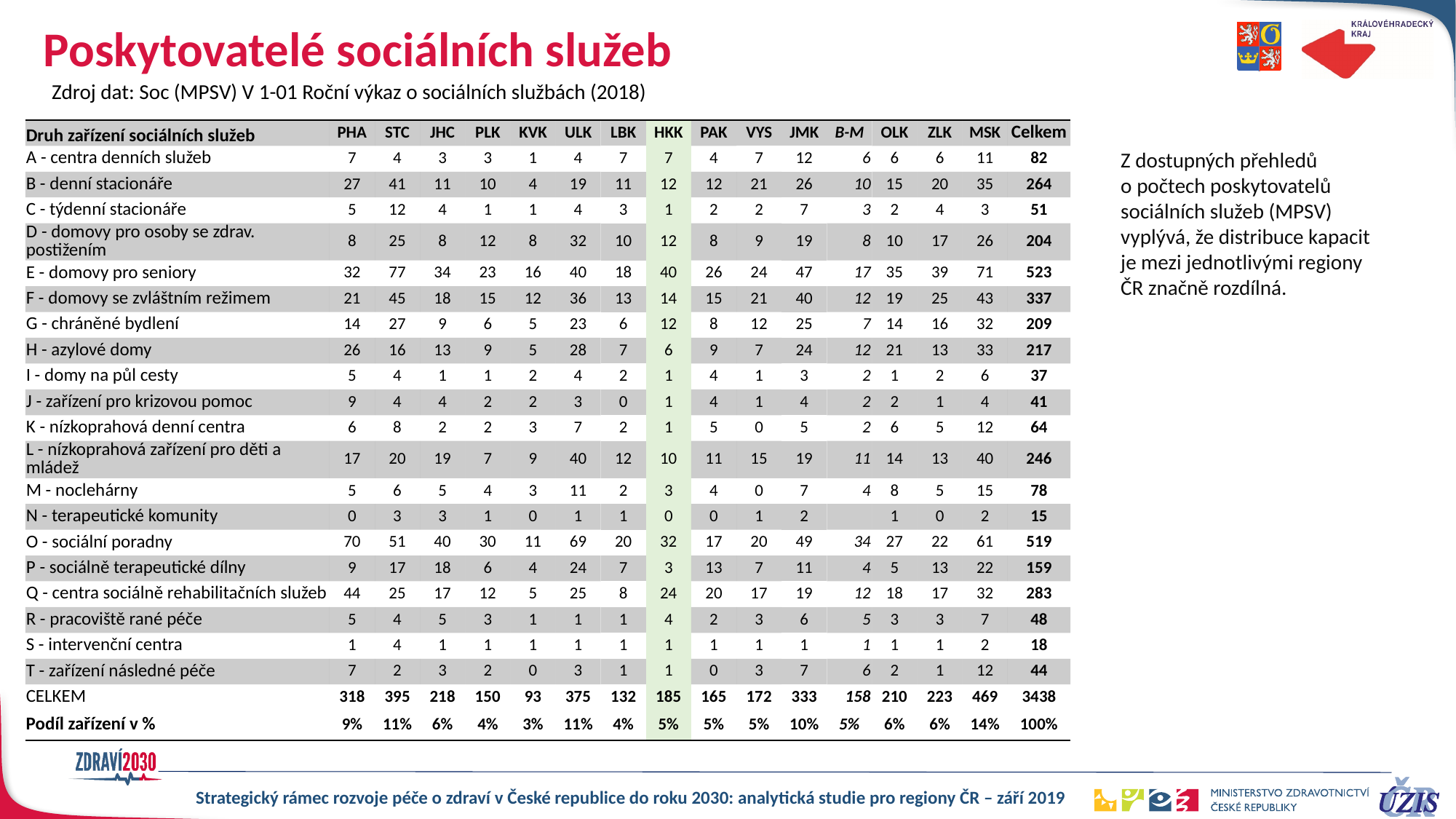

# Poskytovatelé sociálních služeb
Zdroj dat: Soc (MPSV) V 1-01 Roční výkaz o sociálních službách (2018)
| Druh zařízení sociálních služeb | PHA | STC | JHC | PLK | KVK | ULK | LBK | HKK | PAK | VYS | JMK | B-M | OLK | ZLK | MSK | Celkem |
| --- | --- | --- | --- | --- | --- | --- | --- | --- | --- | --- | --- | --- | --- | --- | --- | --- |
| A - centra denních služeb | 7 | 4 | 3 | 3 | 1 | 4 | 7 | 7 | 4 | 7 | 12 | 6 | 6 | 6 | 11 | 82 |
| B - denní stacionáře | 27 | 41 | 11 | 10 | 4 | 19 | 11 | 12 | 12 | 21 | 26 | 10 | 15 | 20 | 35 | 264 |
| C - týdenní stacionáře | 5 | 12 | 4 | 1 | 1 | 4 | 3 | 1 | 2 | 2 | 7 | 3 | 2 | 4 | 3 | 51 |
| D - domovy pro osoby se zdrav. postižením | 8 | 25 | 8 | 12 | 8 | 32 | 10 | 12 | 8 | 9 | 19 | 8 | 10 | 17 | 26 | 204 |
| E - domovy pro seniory | 32 | 77 | 34 | 23 | 16 | 40 | 18 | 40 | 26 | 24 | 47 | 17 | 35 | 39 | 71 | 523 |
| F - domovy se zvláštním režimem | 21 | 45 | 18 | 15 | 12 | 36 | 13 | 14 | 15 | 21 | 40 | 12 | 19 | 25 | 43 | 337 |
| G - chráněné bydlení | 14 | 27 | 9 | 6 | 5 | 23 | 6 | 12 | 8 | 12 | 25 | 7 | 14 | 16 | 32 | 209 |
| H - azylové domy | 26 | 16 | 13 | 9 | 5 | 28 | 7 | 6 | 9 | 7 | 24 | 12 | 21 | 13 | 33 | 217 |
| I - domy na půl cesty | 5 | 4 | 1 | 1 | 2 | 4 | 2 | 1 | 4 | 1 | 3 | 2 | 1 | 2 | 6 | 37 |
| J - zařízení pro krizovou pomoc | 9 | 4 | 4 | 2 | 2 | 3 | 0 | 1 | 4 | 1 | 4 | 2 | 2 | 1 | 4 | 41 |
| K - nízkoprahová denní centra | 6 | 8 | 2 | 2 | 3 | 7 | 2 | 1 | 5 | 0 | 5 | 2 | 6 | 5 | 12 | 64 |
| L - nízkoprahová zařízení pro děti a mládež | 17 | 20 | 19 | 7 | 9 | 40 | 12 | 10 | 11 | 15 | 19 | 11 | 14 | 13 | 40 | 246 |
| M - noclehárny | 5 | 6 | 5 | 4 | 3 | 11 | 2 | 3 | 4 | 0 | 7 | 4 | 8 | 5 | 15 | 78 |
| N - terapeutické komunity | 0 | 3 | 3 | 1 | 0 | 1 | 1 | 0 | 0 | 1 | 2 |  | 1 | 0 | 2 | 15 |
| O - sociální poradny | 70 | 51 | 40 | 30 | 11 | 69 | 20 | 32 | 17 | 20 | 49 | 34 | 27 | 22 | 61 | 519 |
| P - sociálně terapeutické dílny | 9 | 17 | 18 | 6 | 4 | 24 | 7 | 3 | 13 | 7 | 11 | 4 | 5 | 13 | 22 | 159 |
| Q - centra sociálně rehabilitačních služeb | 44 | 25 | 17 | 12 | 5 | 25 | 8 | 24 | 20 | 17 | 19 | 12 | 18 | 17 | 32 | 283 |
| R - pracoviště rané péče | 5 | 4 | 5 | 3 | 1 | 1 | 1 | 4 | 2 | 3 | 6 | 5 | 3 | 3 | 7 | 48 |
| S - intervenční centra | 1 | 4 | 1 | 1 | 1 | 1 | 1 | 1 | 1 | 1 | 1 | 1 | 1 | 1 | 2 | 18 |
| T - zařízení následné péče | 7 | 2 | 3 | 2 | 0 | 3 | 1 | 1 | 0 | 3 | 7 | 6 | 2 | 1 | 12 | 44 |
| CELKEM | 318 | 395 | 218 | 150 | 93 | 375 | 132 | 185 | 165 | 172 | 333 | 158 | 210 | 223 | 469 | 3438 |
| Podíl zařízení v % | 9% | 11% | 6% | 4% | 3% | 11% | 4% | 5% | 5% | 5% | 10% | 5% | 6% | 6% | 14% | 100% |
Z dostupných přehledů
o počtech poskytovatelů sociálních služeb (MPSV) vyplývá, že distribuce kapacit je mezi jednotlivými regiony ČR značně rozdílná.